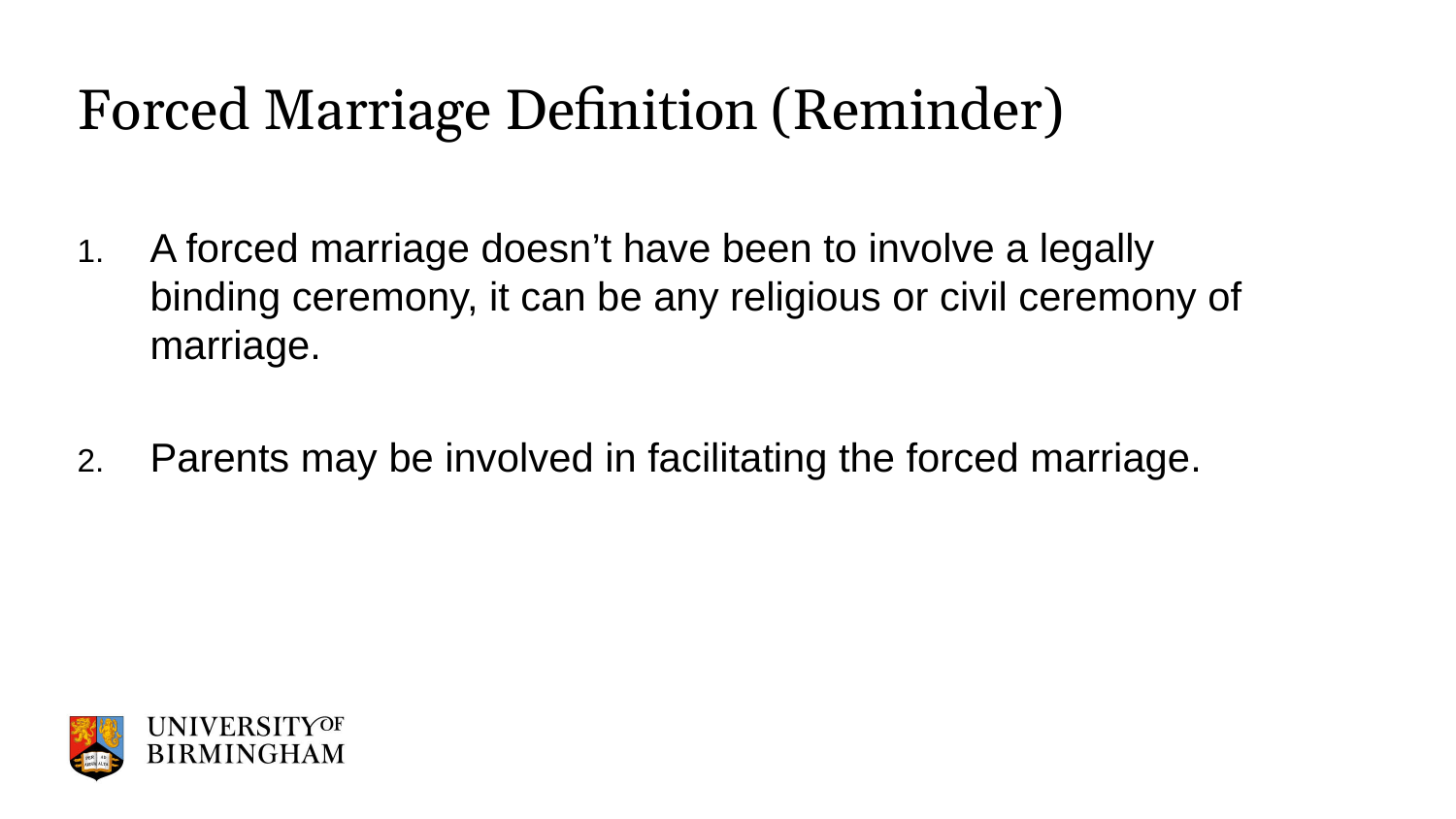

# Forced Marriage Definition (Reminder)
A forced marriage doesn’t have been to involve a legally binding ceremony, it can be any religious or civil ceremony of marriage.

Parents may be involved in facilitating the forced marriage.